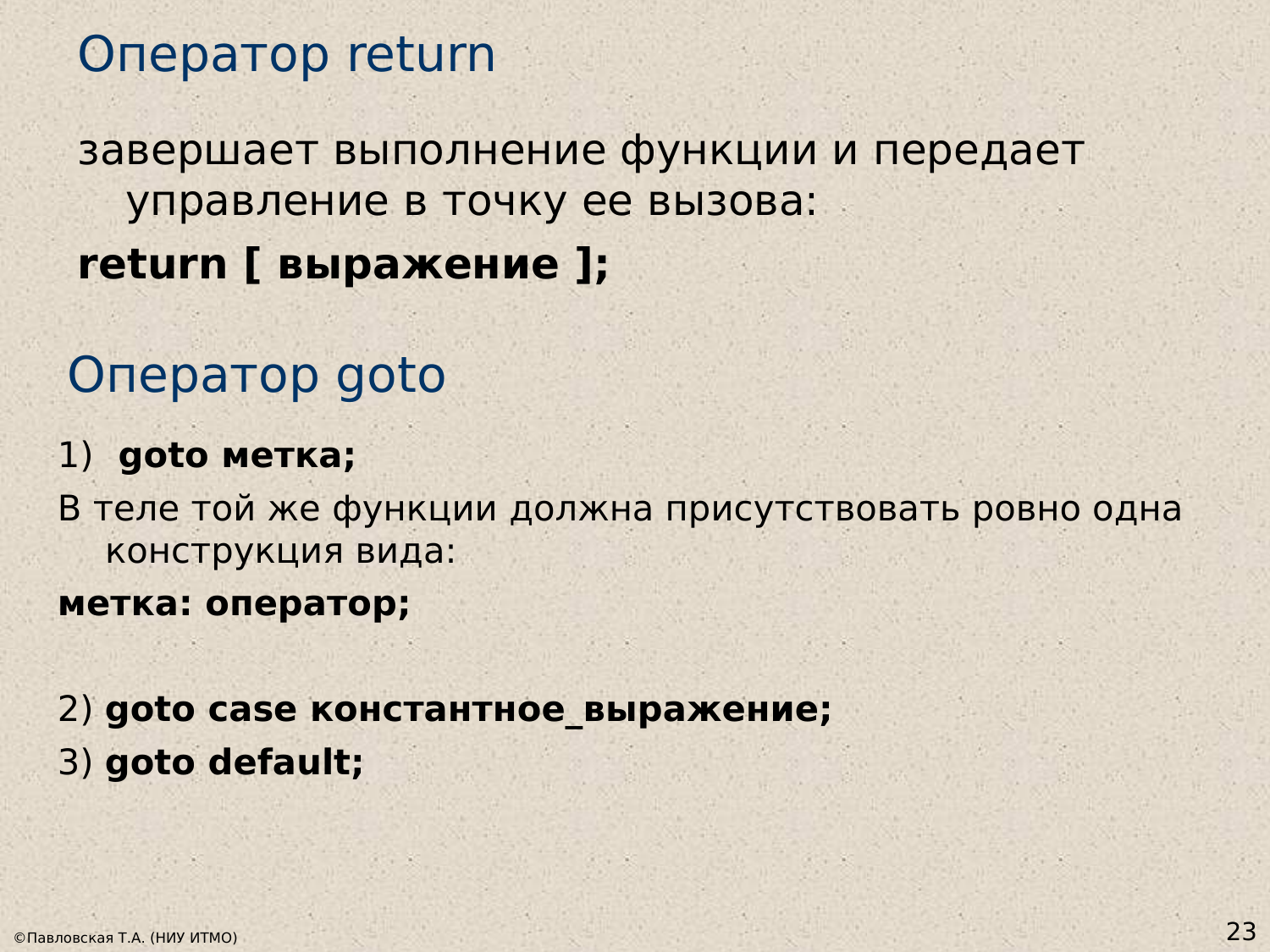

# Оператор return
завершает выполнение функции и передает управление в точку ее вызова:
return [ выражение ];
Оператор goto
1)  goto метка;
В теле той же функции должна присутствовать ровно одна конструкция вида:
метка: оператор;

2) goto case константное_выражение;
3) goto default;

23
©Павловская Т.А. (НИУ ИТМО)